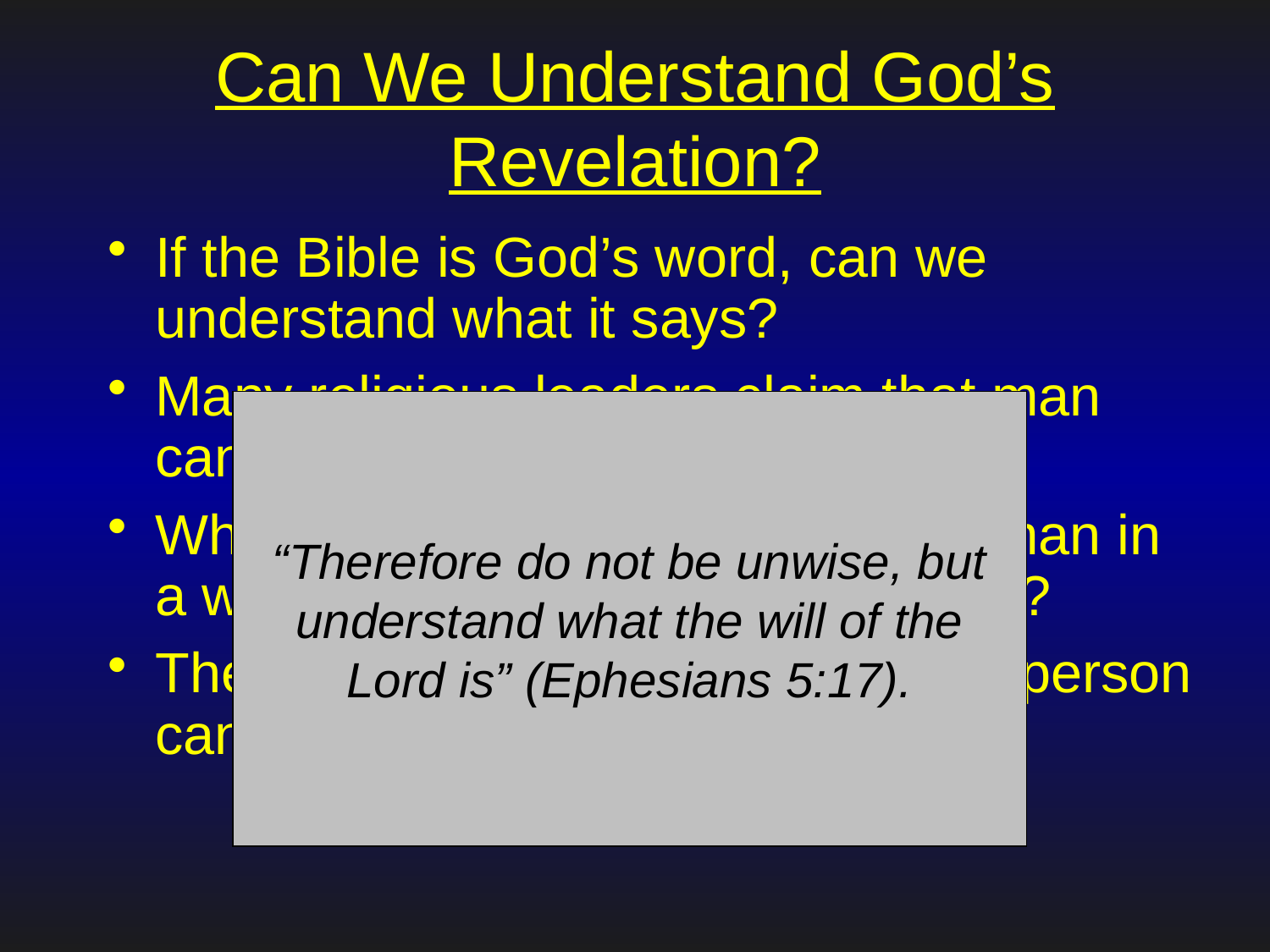

# Can We Understand God’s Revelation?
If the Bible is God’s word, can we understand what it says?
Many religious leaders claim that man cannot understand the Bible.
Why would God reveal His will to man in a way that man cannot understand?
The Bible claims that the common person can understand it!
“Therefore do not be unwise, but understand what the will of the Lord is” (Ephesians 5:17).